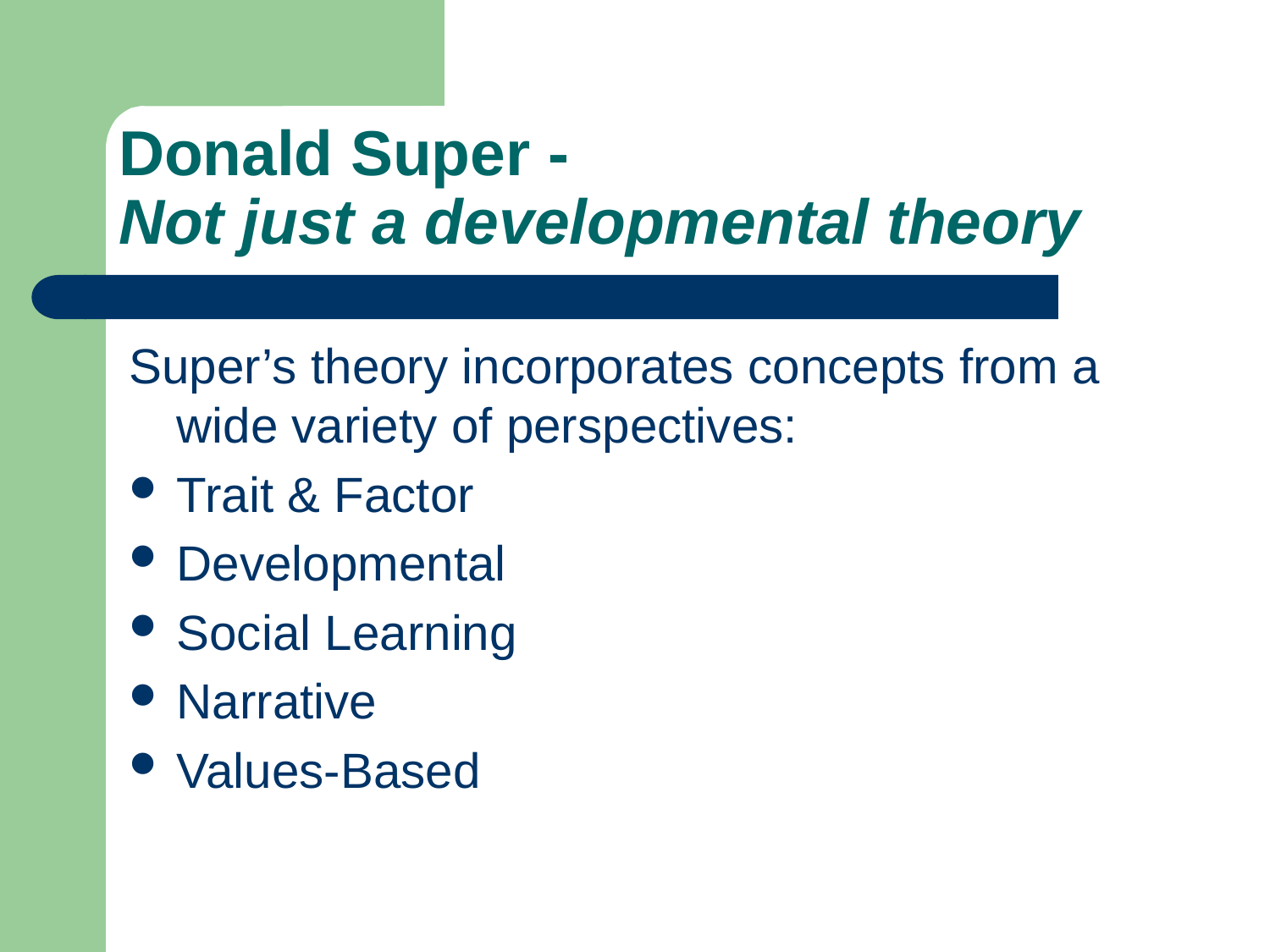

# Donald Super - Not just a developmental theory
Super’s theory incorporates concepts from a wide variety of perspectives:
Trait & Factor
Developmental
Social Learning
Narrative
Values-Based